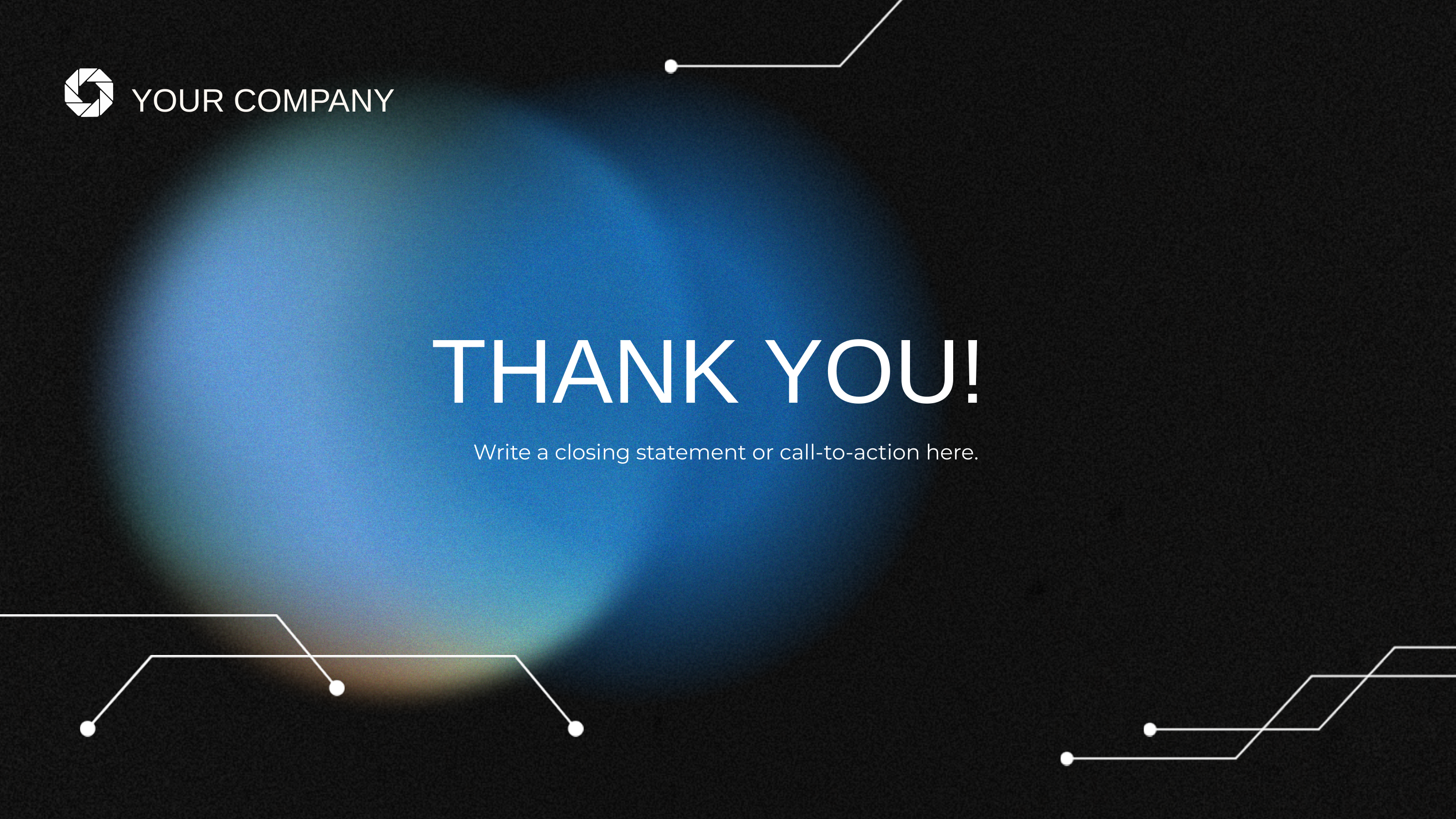

YOUR COMPANY
THANK YOU!
Write a closing statement or call-to-action here.